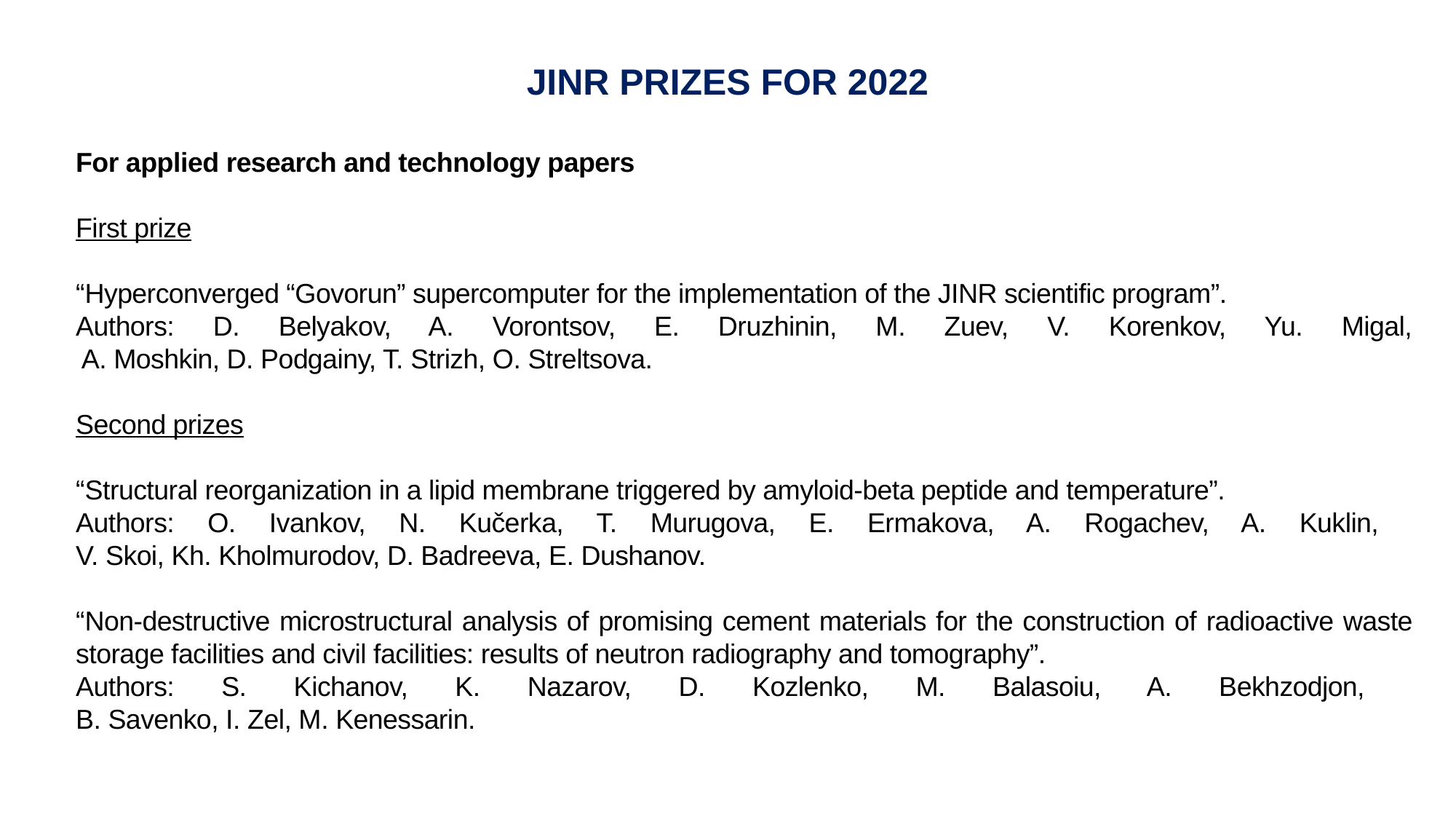

JINR PRIZES FOR 2022
For applied research and technology papers

First prize

“Hyperconverged “Govorun” supercomputer for the implementation of the JINR scientific program”.
Authors: D. Belyakov, A. Vorontsov, E. Druzhinin, M. Zuev, V. Korenkov, Yu. Migal,
 A. Moshkin, D. Podgainy, T. Strizh, O. Streltsova.

Second prizes

“Structural reorganization in a lipid membrane triggered by amyloid-beta peptide and temperature”.
Authors: O. Ivankov, N. Kučerka, T. Murugova, E. Ermakova, A. Rogachev, A. Kuklin,
V. Skoi, Kh. Kholmurodov, D. Badreeva, E. Dushanov.

“Non-destructive microstructural analysis of promising cement materials for the construction of radioactive waste storage facilities and civil facilities: results of neutron radiography and tomography”.
Authors: S. Kichanov, K. Nazarov, D. Kozlenko, M. Balasoiu, A. Bekhzodjon,
B. Savenko, I. Zel, M. Kenessarin.